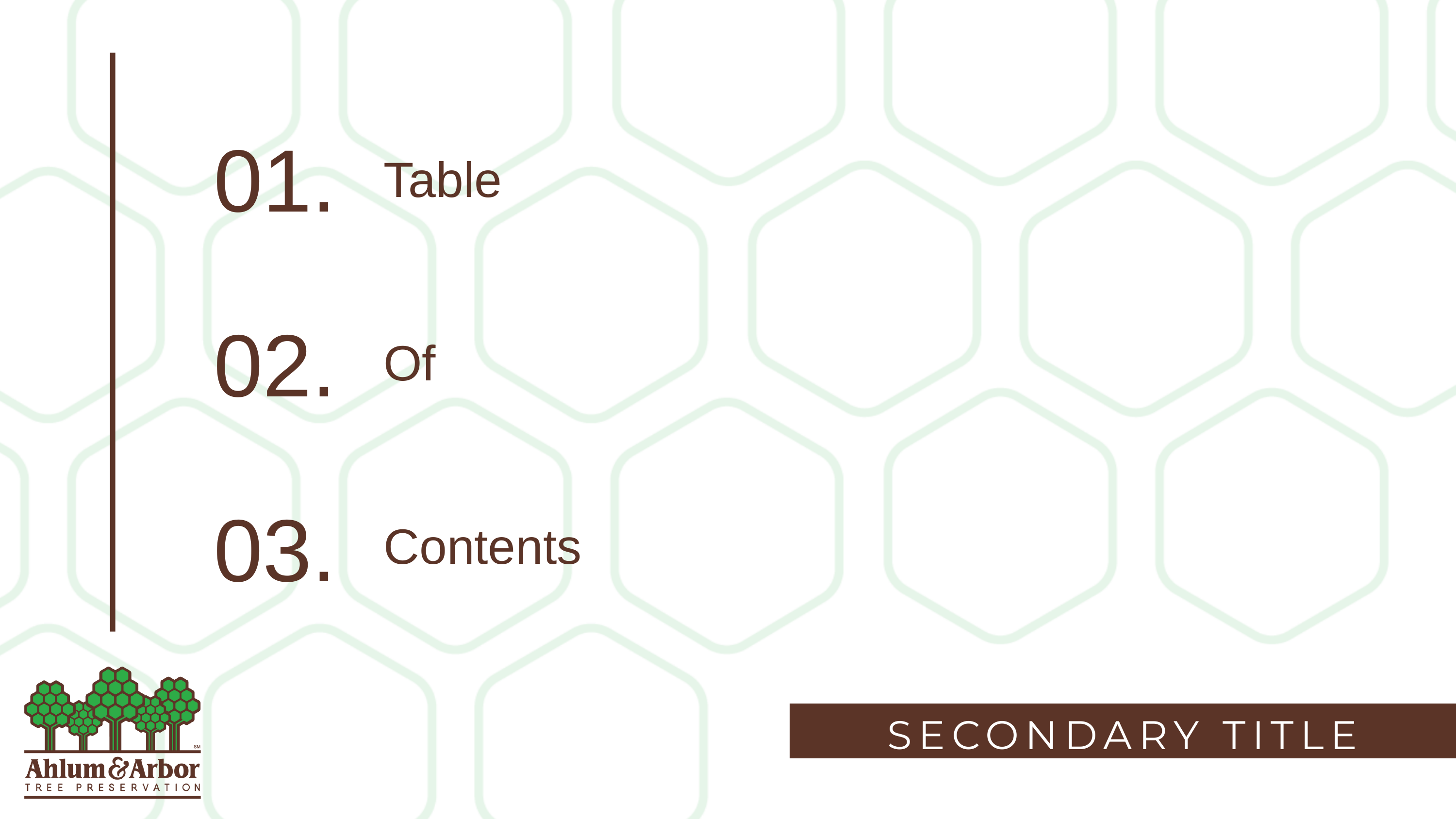

01.
02.
03.

Table

Of

Contents

SECONDARY TITLE